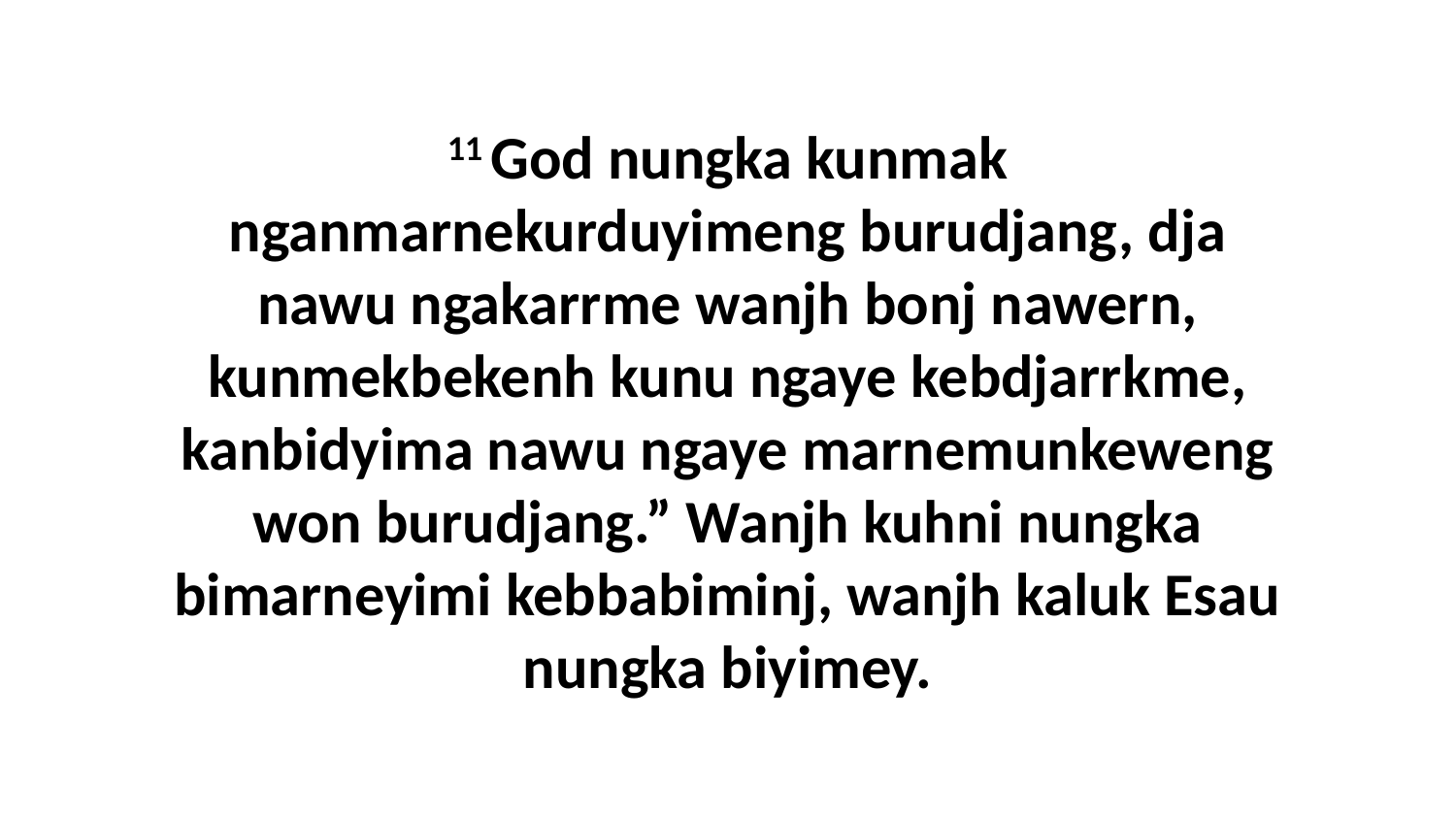

11 God nungka kunmak nganmarnekurduyimeng burudjang, dja nawu ngakarrme wanjh bonj nawern, kunmekbekenh kunu ngaye kebdjarrkme, kanbidyima nawu ngaye marnemunkeweng won burudjang.” Wanjh kuhni nungka bimarneyimi kebbabiminj, wanjh kaluk Esau nungka biyimey.